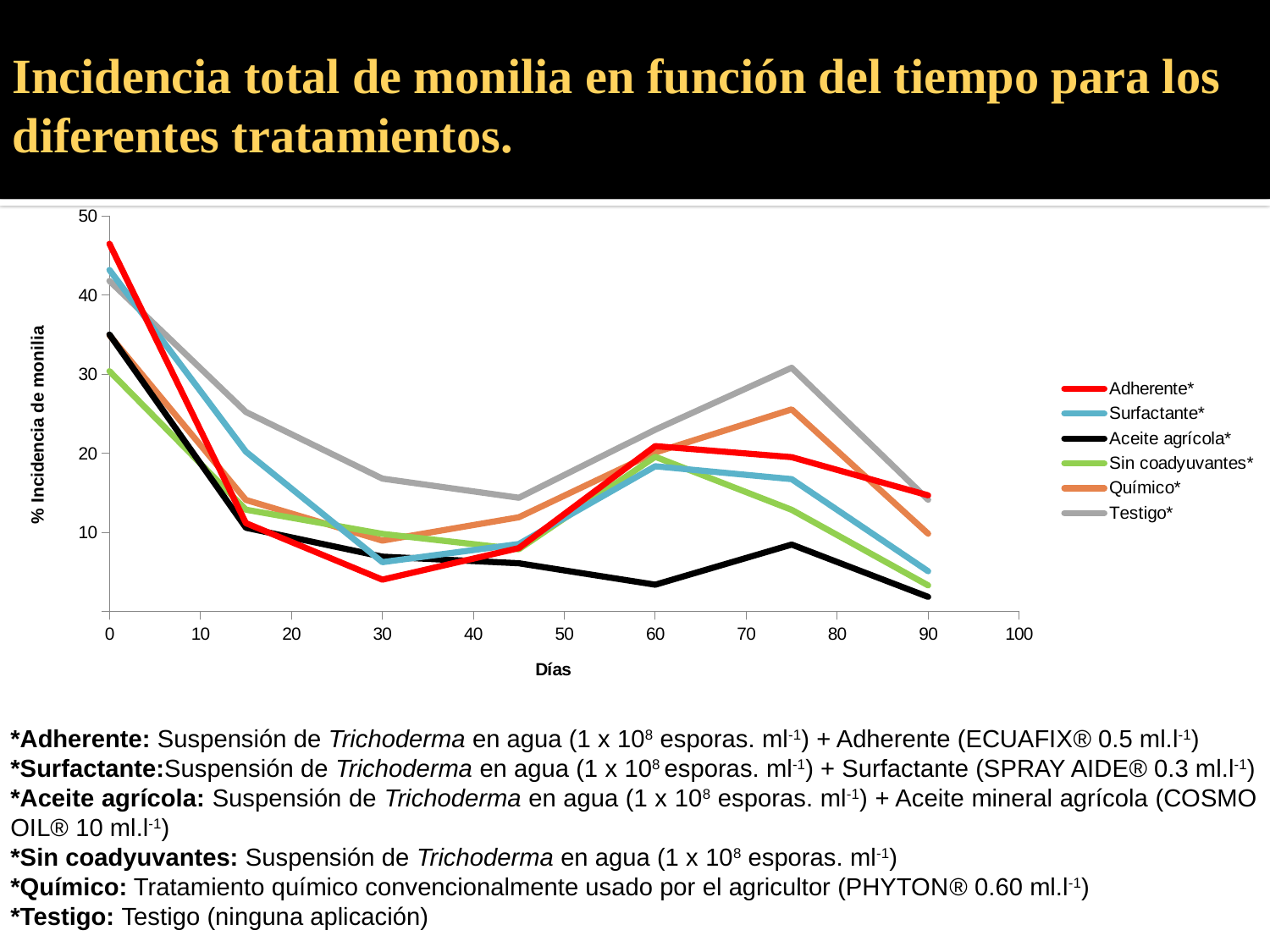

Incidencia total de monilia en función del tiempo para los diferentes tratamientos.

### Chart

| Category | Adherente* | Surfactante* | Aceite agrícola* | Sin coadyuvantes* | Químico* | Testigo* |
|---|---|---|---|---|---|---|
*Adherente: Suspensión de Trichoderma en agua (1 x 108 esporas. ml-1) + Adherente (ECUAFIX® 0.5 ml.l-1)
*Surfactante:Suspensión de Trichoderma en agua (1 x 108 esporas. ml-1) + Surfactante (SPRAY AIDE® 0.3 ml.l-1)
*Aceite agrícola: Suspensión de Trichoderma en agua (1 x 108 esporas. ml-1) + Aceite mineral agrícola (COSMO OIL® 10 ml.l-1)
*Sin coadyuvantes: Suspensión de Trichoderma en agua (1 x 108 esporas. ml-1)
*Químico: Tratamiento químico convencionalmente usado por el agricultor (PHYTON® 0.60 ml.l-1)
*Testigo: Testigo (ninguna aplicación)